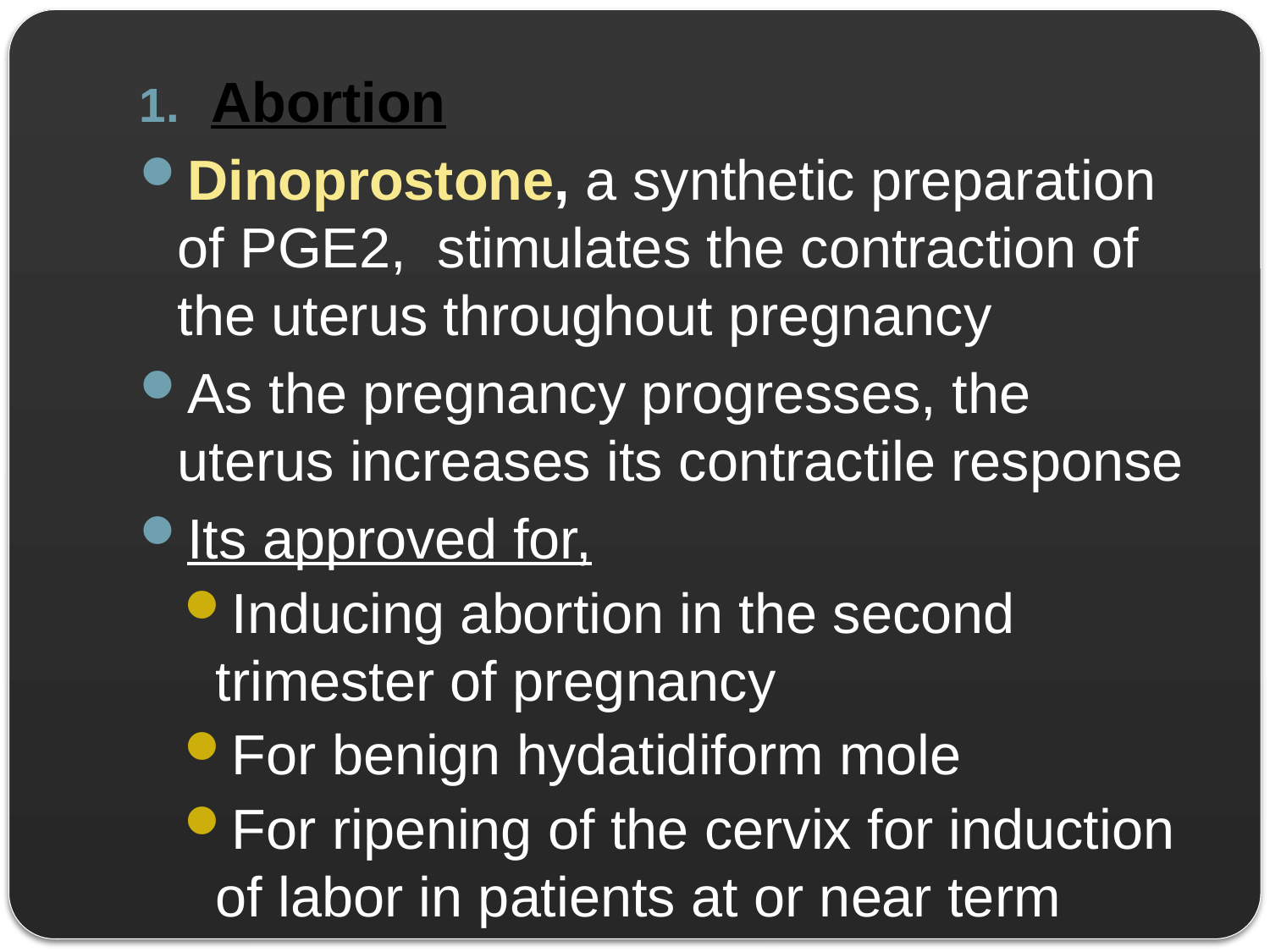

Abortion
Dinoprostone, a synthetic preparation of PGE2,  stimulates the contraction of the uterus throughout pregnancy
As the pregnancy progresses, the uterus increases its contractile response
Its approved for,
Inducing abortion in the second trimester of pregnancy
For benign hydatidiform mole
For ripening of the cervix for induction of labor in patients at or near term